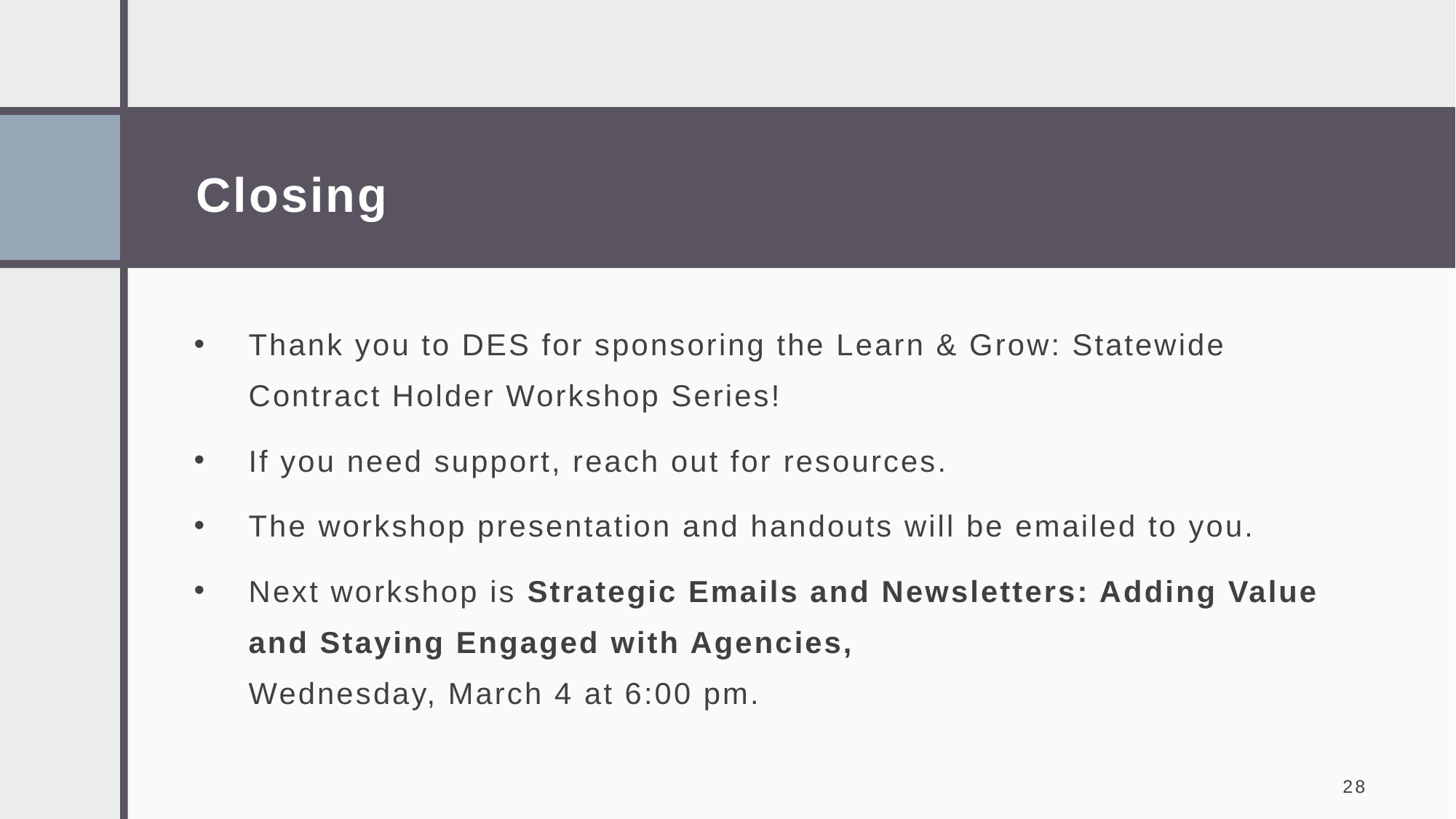

# Closing
Thank you to DES for sponsoring the Learn & Grow: Statewide Contract Holder Workshop Series!
If you need support, reach out for resources.
The workshop presentation and handouts will be emailed to you.
Next workshop is Strategic Emails and Newsletters: Adding Value and Staying Engaged with Agencies,
Wednesday, March 4 at 6:00 pm.

28